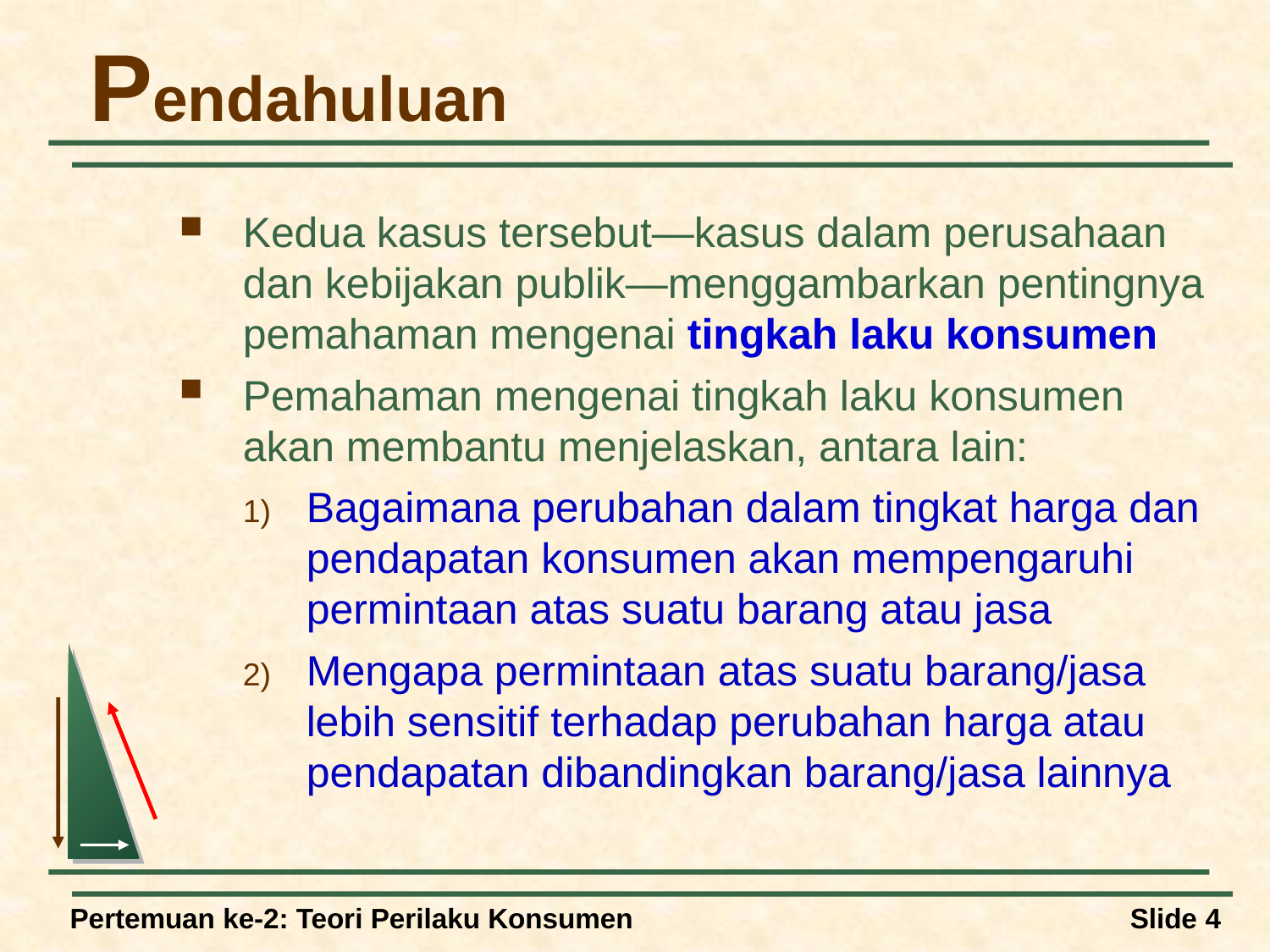

# Pendahuluan
Kedua kasus tersebut—kasus dalam perusahaan dan kebijakan publik—menggambarkan pentingnya pemahaman mengenai tingkah laku konsumen
Pemahaman mengenai tingkah laku konsumen akan membantu menjelaskan, antara lain:
Bagaimana perubahan dalam tingkat harga dan pendapatan konsumen akan mempengaruhi permintaan atas suatu barang atau jasa
Mengapa permintaan atas suatu barang/jasa lebih sensitif terhadap perubahan harga atau pendapatan dibandingkan barang/jasa lainnya
Pertemuan ke-2: Teori Perilaku Konsumen
Slide 4